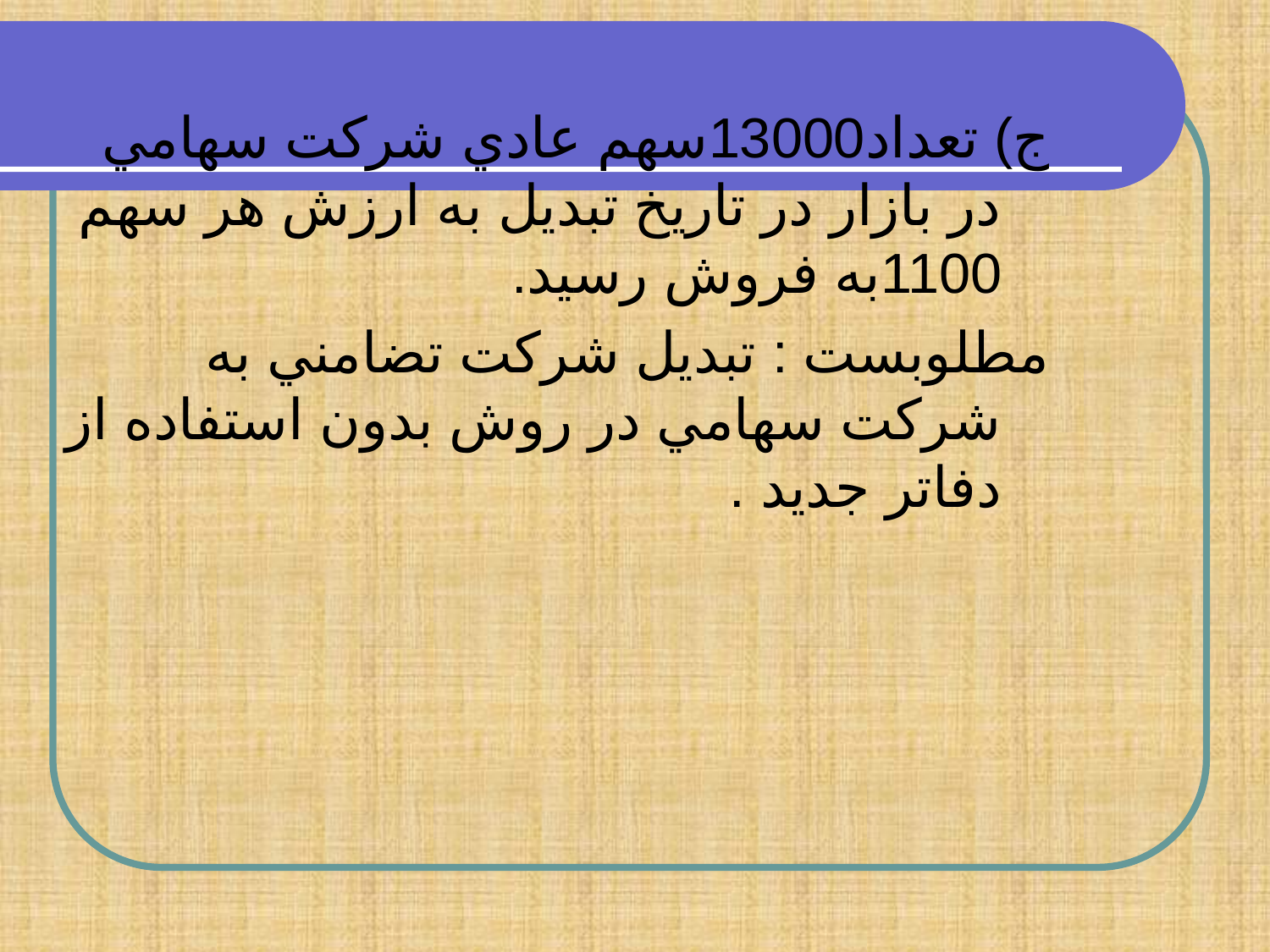

ج) تعداد13000سهم عادي شركت سهامي در بازار در تاريخ تبديل به ارزش هر سهم 1100به فروش رسيد.
مطلوبست : تبديل شركت تضامني به شركت سهامي در روش بدون استفاده از دفاتر جديد .